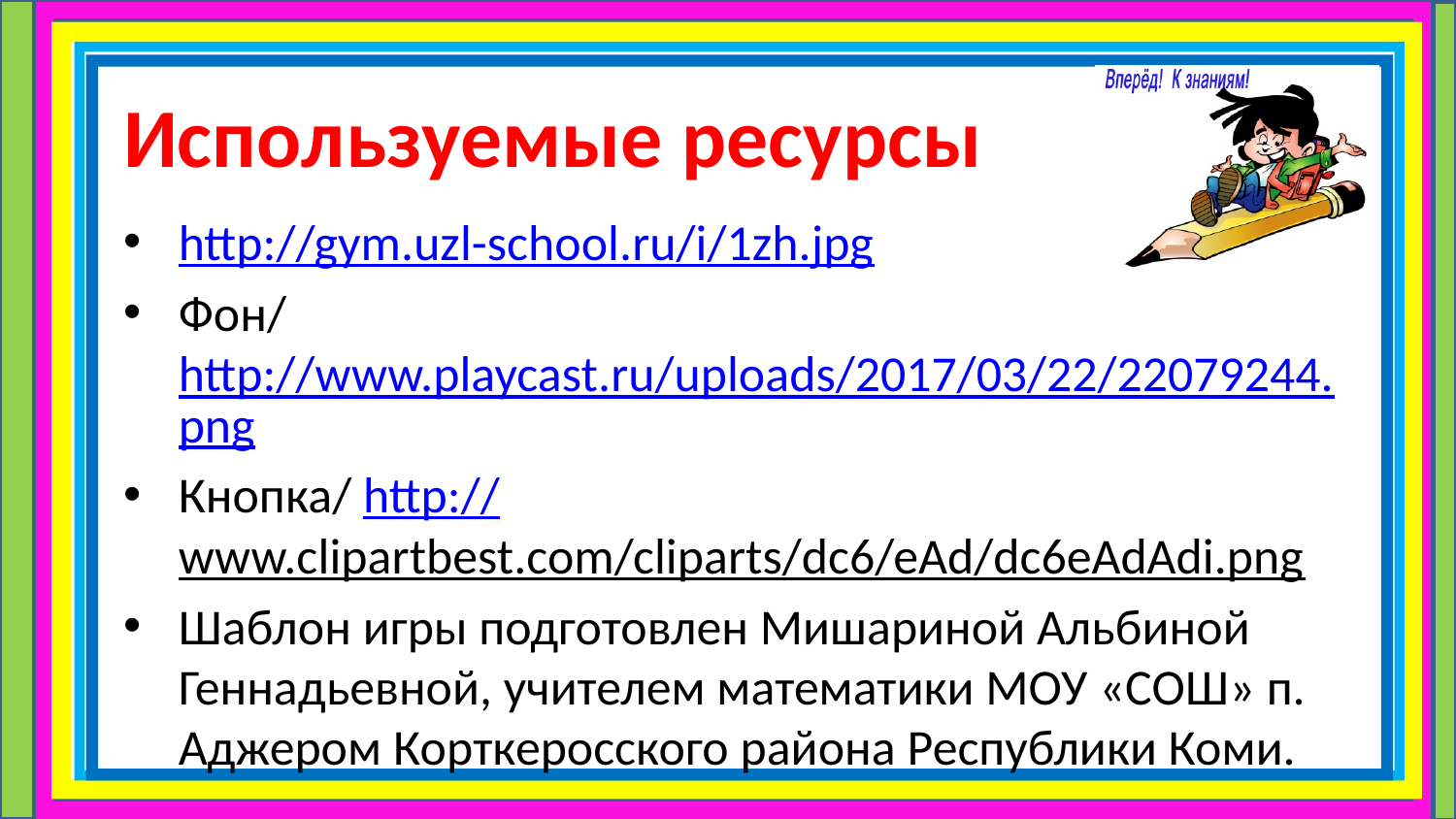

# Используемые ресурсы
http://gym.uzl-school.ru/i/1zh.jpg
Фон/ http://www.playcast.ru/uploads/2017/03/22/22079244.png
Кнопка/ http://www.clipartbest.com/cliparts/dc6/eAd/dc6eAdAdi.png
Шаблон игры подготовлен Мишариной Альбиной Геннадьевной, учителем математики МОУ «СОШ» п. Аджером Корткеросского района Республики Коми.